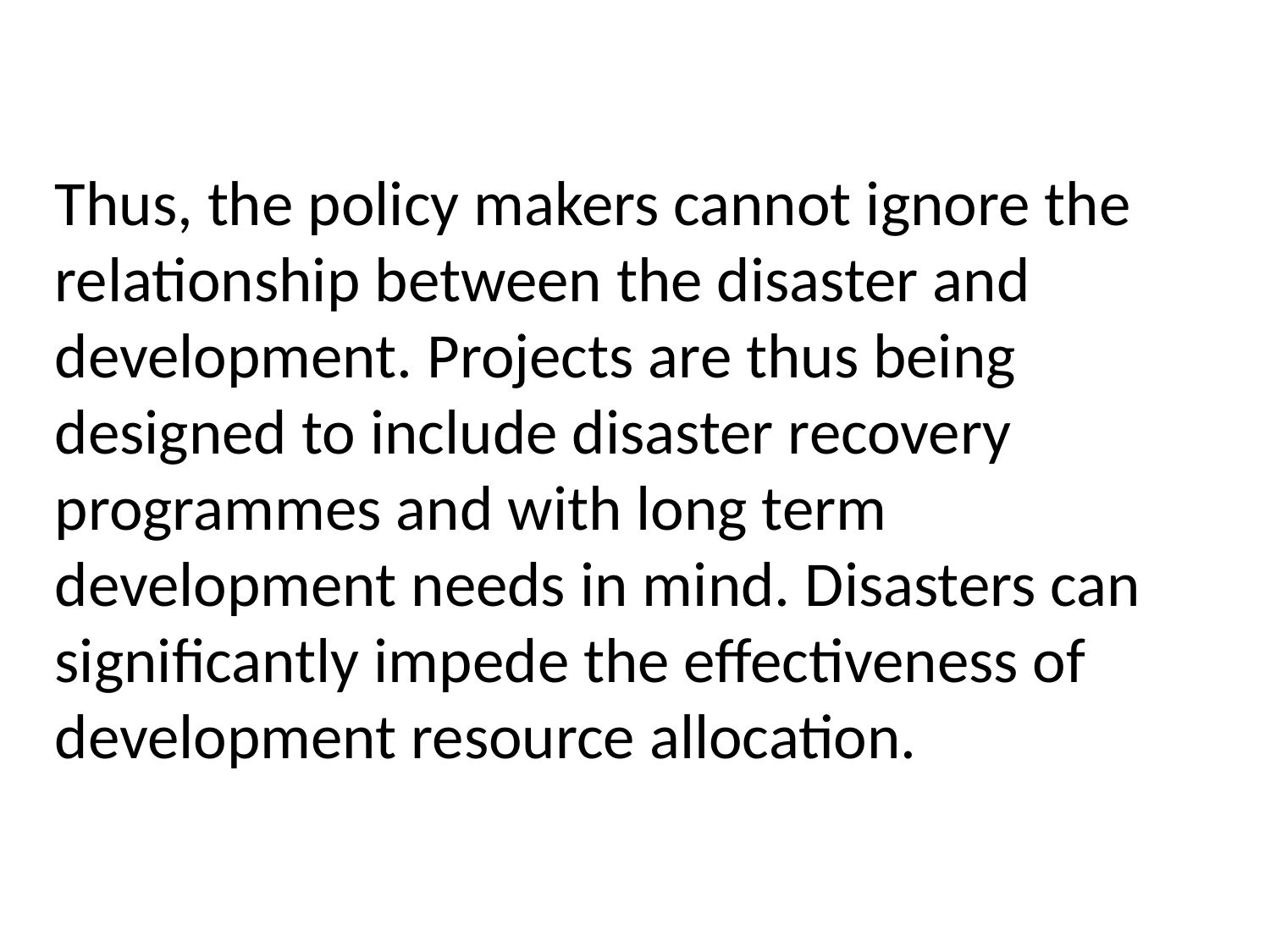

Thus, the policy makers cannot ignore the relationship between the disaster and development. Projects are thus being designed to include disaster recovery programmes and with long term development needs in mind. Disasters can significantly impede the effectiveness of development resource allocation.